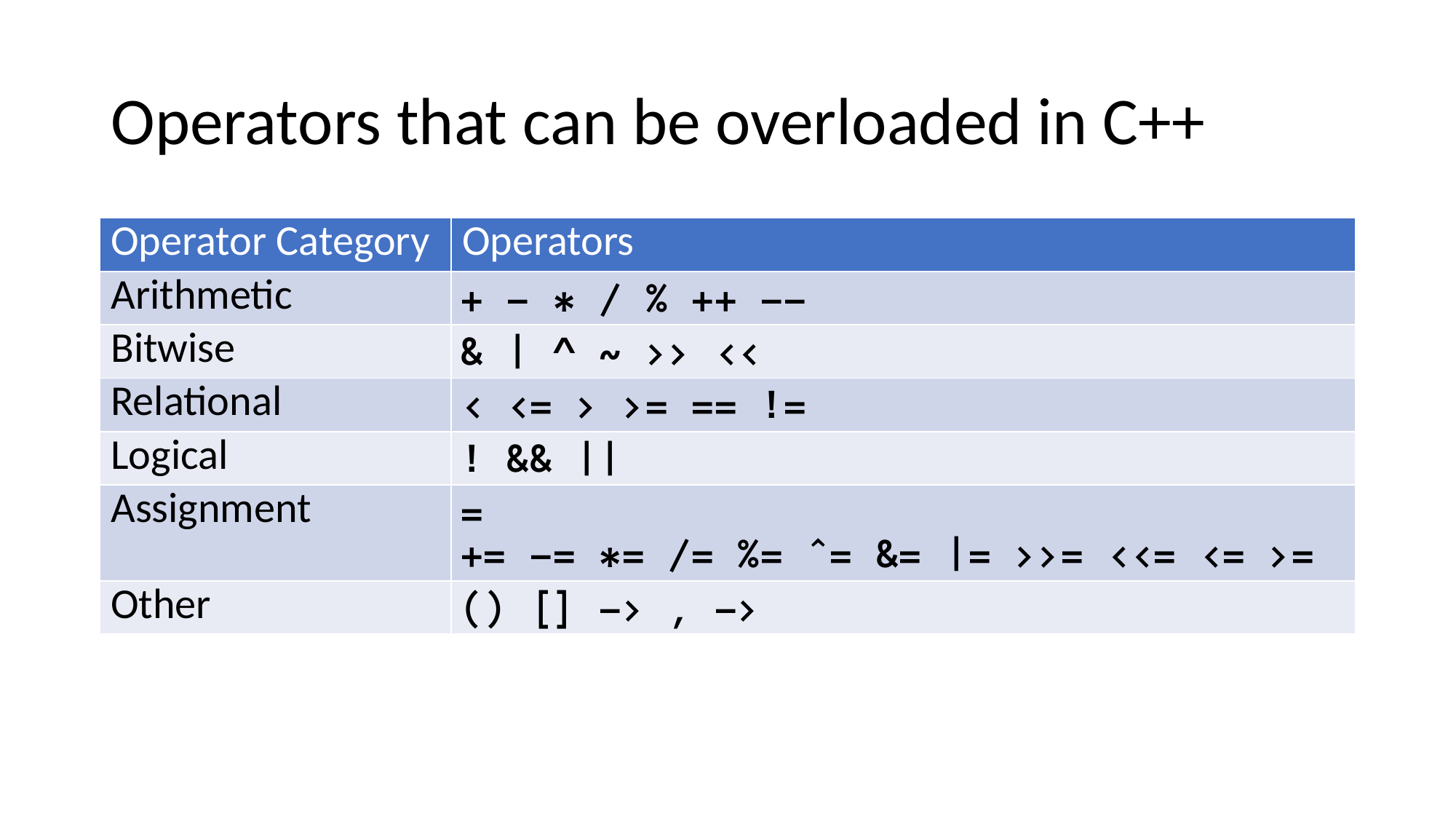

# Operators that can be overloaded in C++
| Operator Category | Operators |
| --- | --- |
| Arithmetic | + - \* / % ++ -- |
| Bitwise | & | ^ ~ >> << |
| Relational | < <= > >= == != |
| Logical | ! && || |
| Assignment | = += -= \*= /= %= ˆ= &= |= >>= <<= <= >= |
| Other | () [] -> , -> |